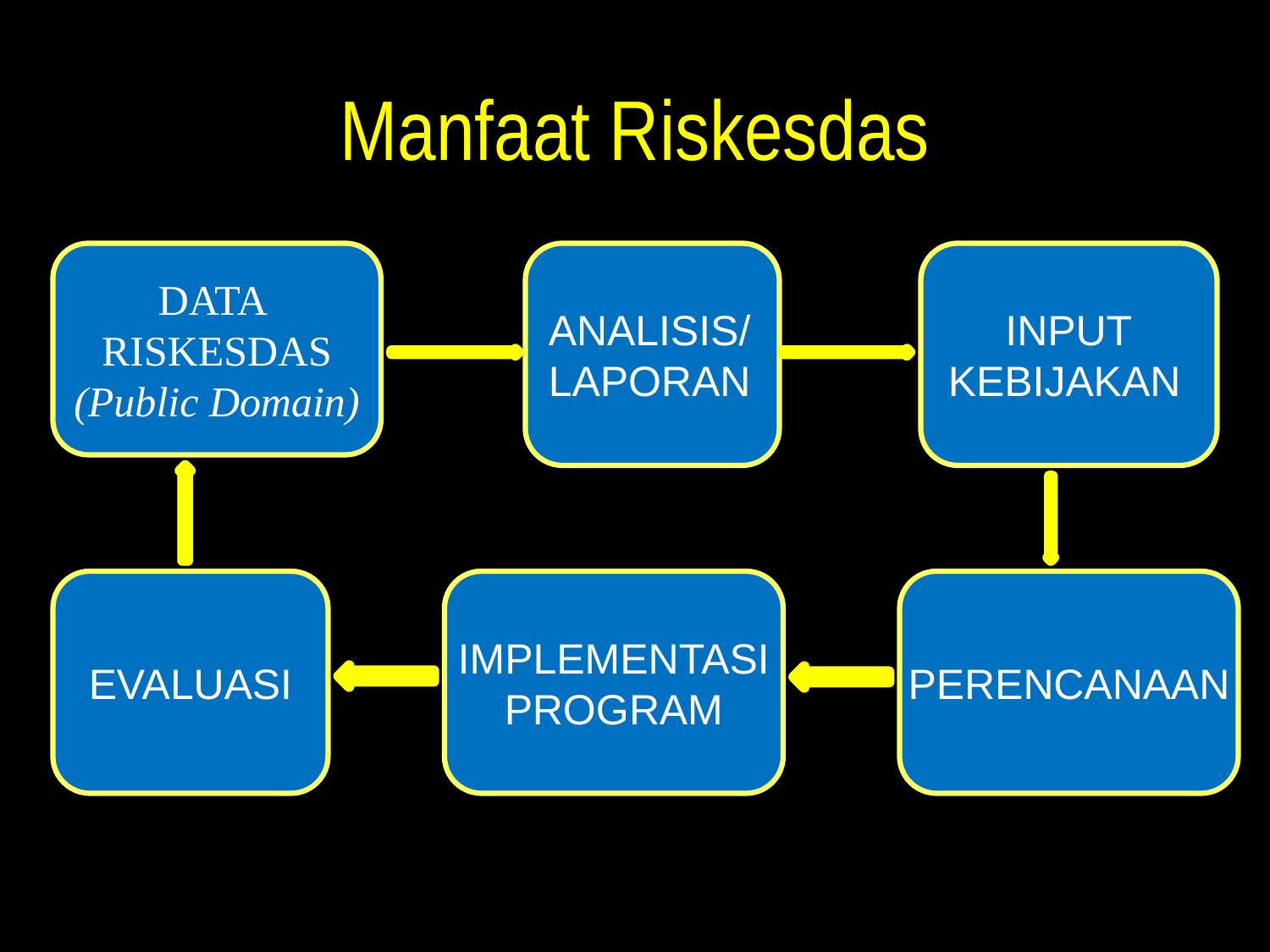

# Manfaat Riskesdas
DATA
RISKESDAS
(Public Domain)
ANALISIS/
LAPORAN
INPUT
KEBIJAKAN

EVALUASI
IMPLEMENTASI
PROGRAM
PERENCANAAN